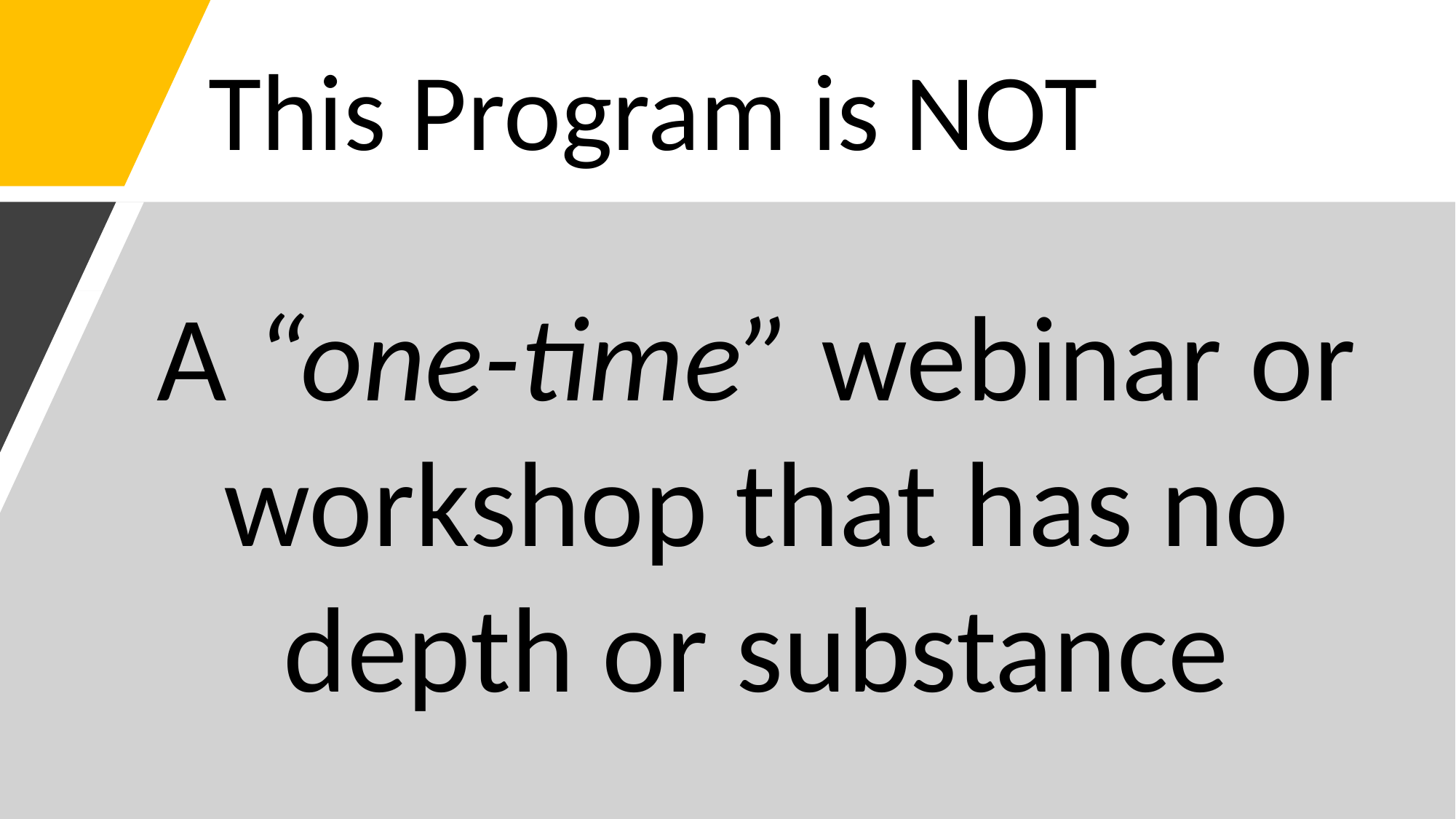

# This Program is NOT

A “one-time” webinar or workshop that has no depth or substance